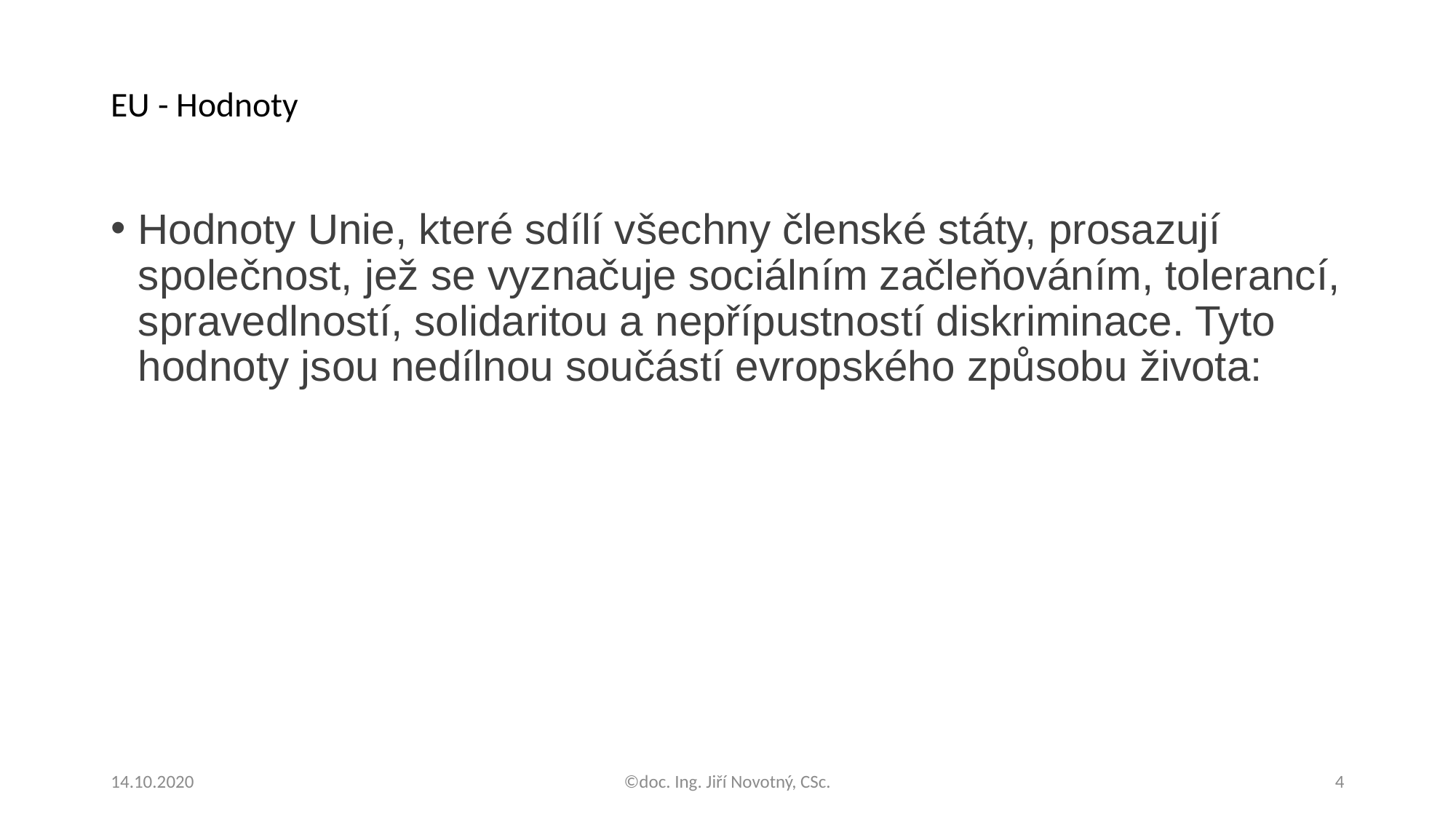

# EU - Hodnoty
Hodnoty Unie, které sdílí všechny členské státy, prosazují společnost, jež se vyznačuje sociálním začleňováním, tolerancí, spravedlností, solidaritou a nepřípustností diskriminace. Tyto hodnoty jsou nedílnou součástí evropského způsobu života:
14.10.2020
©doc. Ing. Jiří Novotný, CSc.
4